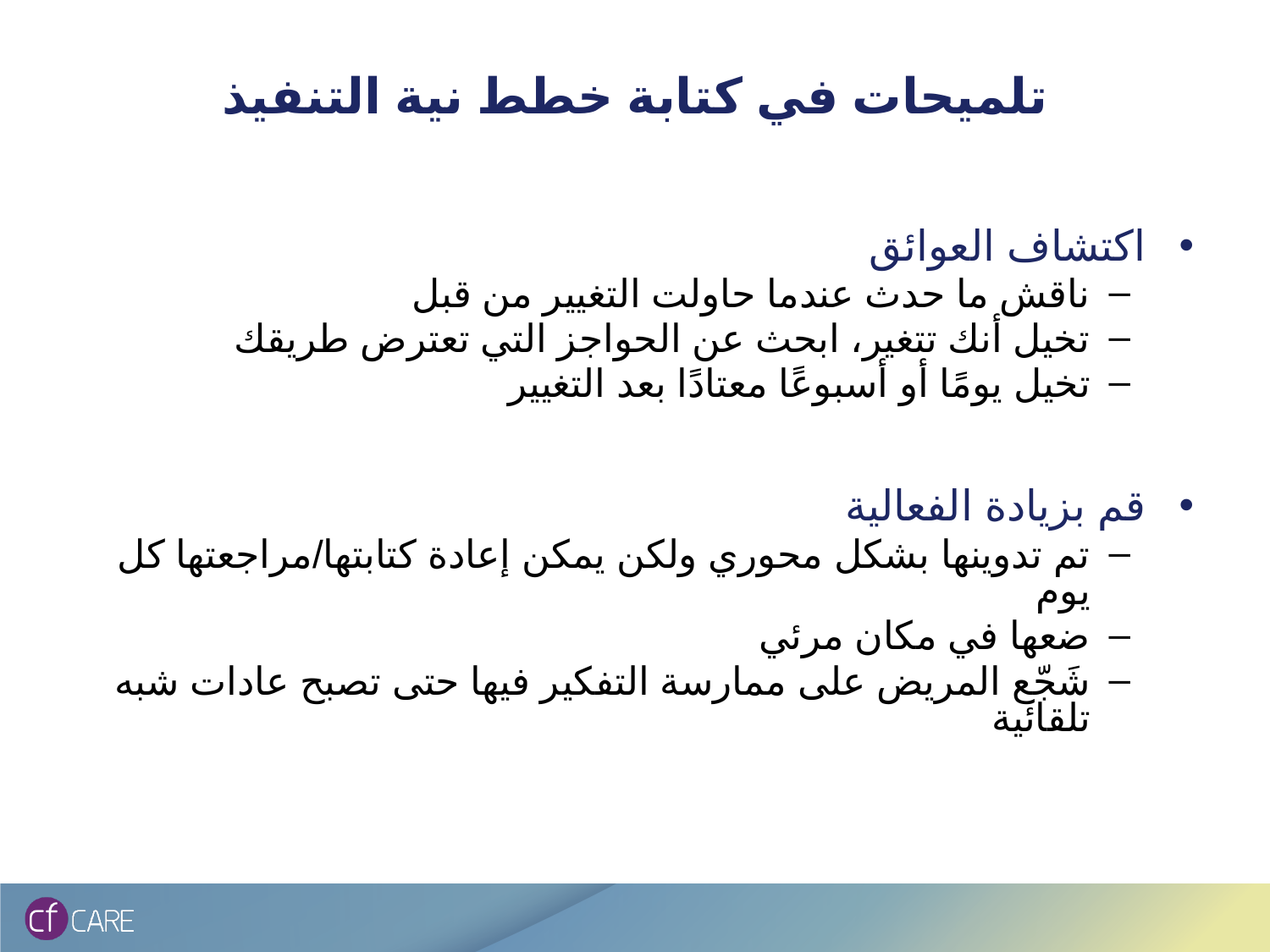

# تلميحات في كتابة خطط نية التنفيذ
اكتشاف العوائق
ناقش ما حدث عندما حاولت التغيير من قبل
تخيل أنك تتغير، ابحث عن الحواجز التي تعترض طريقك
تخيل يومًا أو أسبوعًا معتادًا بعد التغيير

قم بزيادة الفعالية
تم تدوينها بشكل محوري ولكن يمكن إعادة كتابتها/مراجعتها كل يوم
ضعها في مكان مرئي
شَجّع المريض على ممارسة التفكير فيها حتى تصبح عادات شبه تلقائية